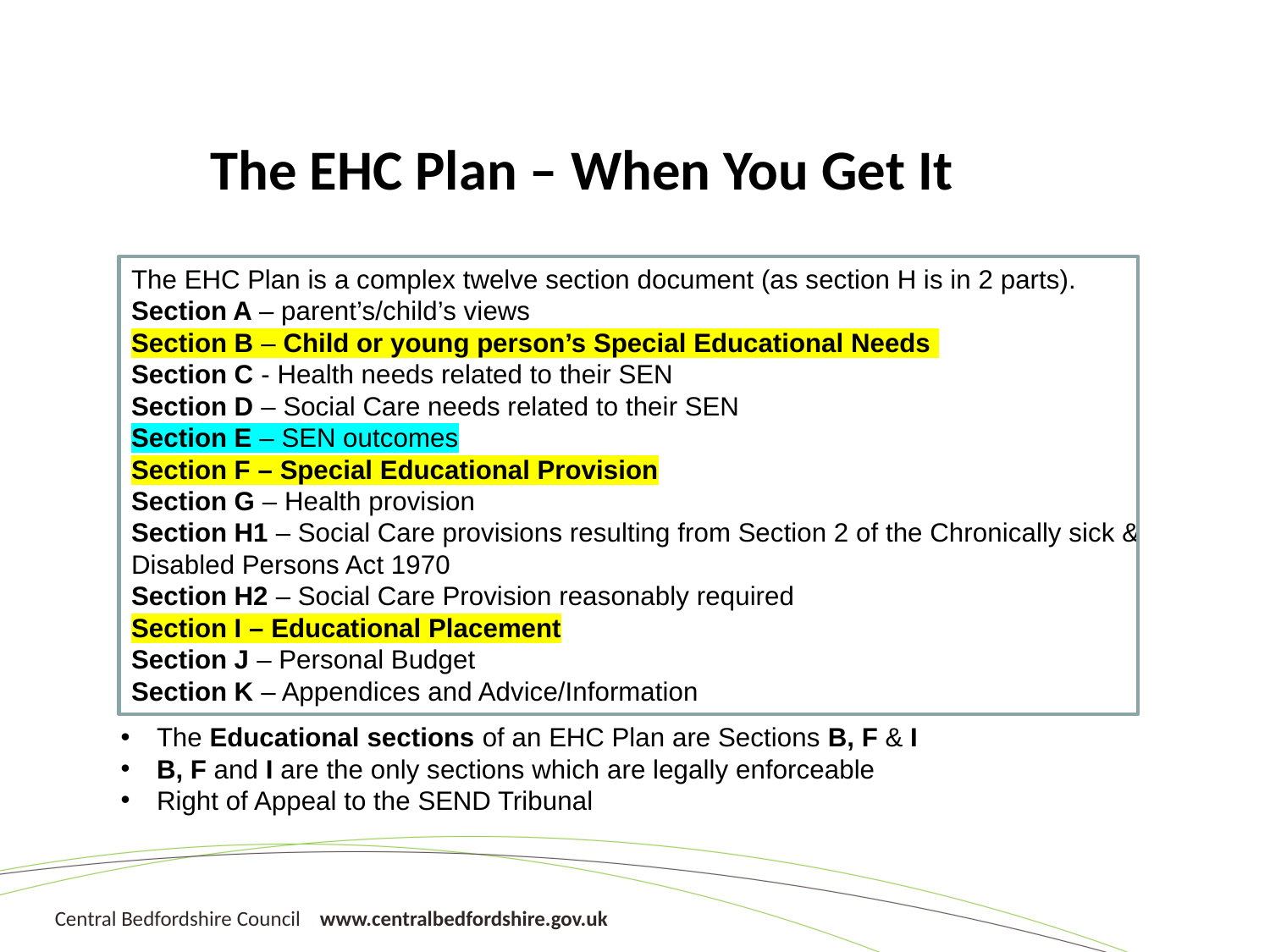

The EHC Plan – When You Get It
The EHC Plan is a complex twelve section document (as section H is in 2 parts).
Section A – parent’s/child’s views
Section B – Child or young person’s Special Educational Needs
Section C - Health needs related to their SEN
Section D – Social Care needs related to their SEN
Section E – SEN outcomes
Section F – Special Educational Provision
Section G – Health provision
Section H1 – Social Care provisions resulting from Section 2 of the Chronically sick & Disabled Persons Act 1970
Section H2 – Social Care Provision reasonably required
Section I – Educational Placement
Section J – Personal Budget
Section K – Appendices and Advice/Information

The Educational sections of an EHC Plan are Sections B, F & I
B, F and I are the only sections which are legally enforceable
Right of Appeal to the SEND Tribunal
17